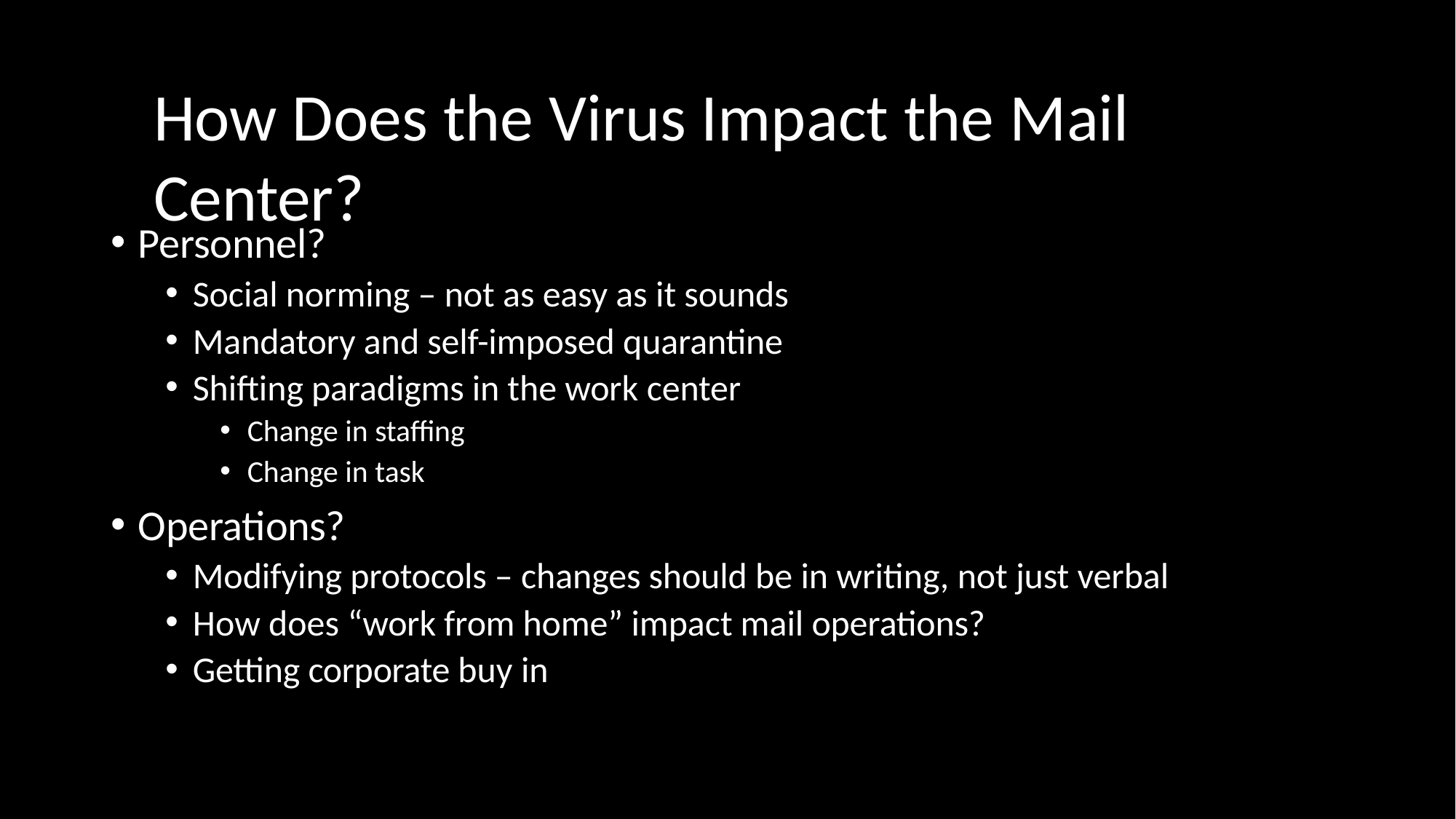

# How Does the Virus Impact the Mail Center?
Personnel?
Social norming – not as easy as it sounds
Mandatory and self-imposed quarantine
Shifting paradigms in the work center
Change in staffing
Change in task
Operations?
Modifying protocols – changes should be in writing, not just verbal
How does “work from home” impact mail operations?
Getting corporate buy in